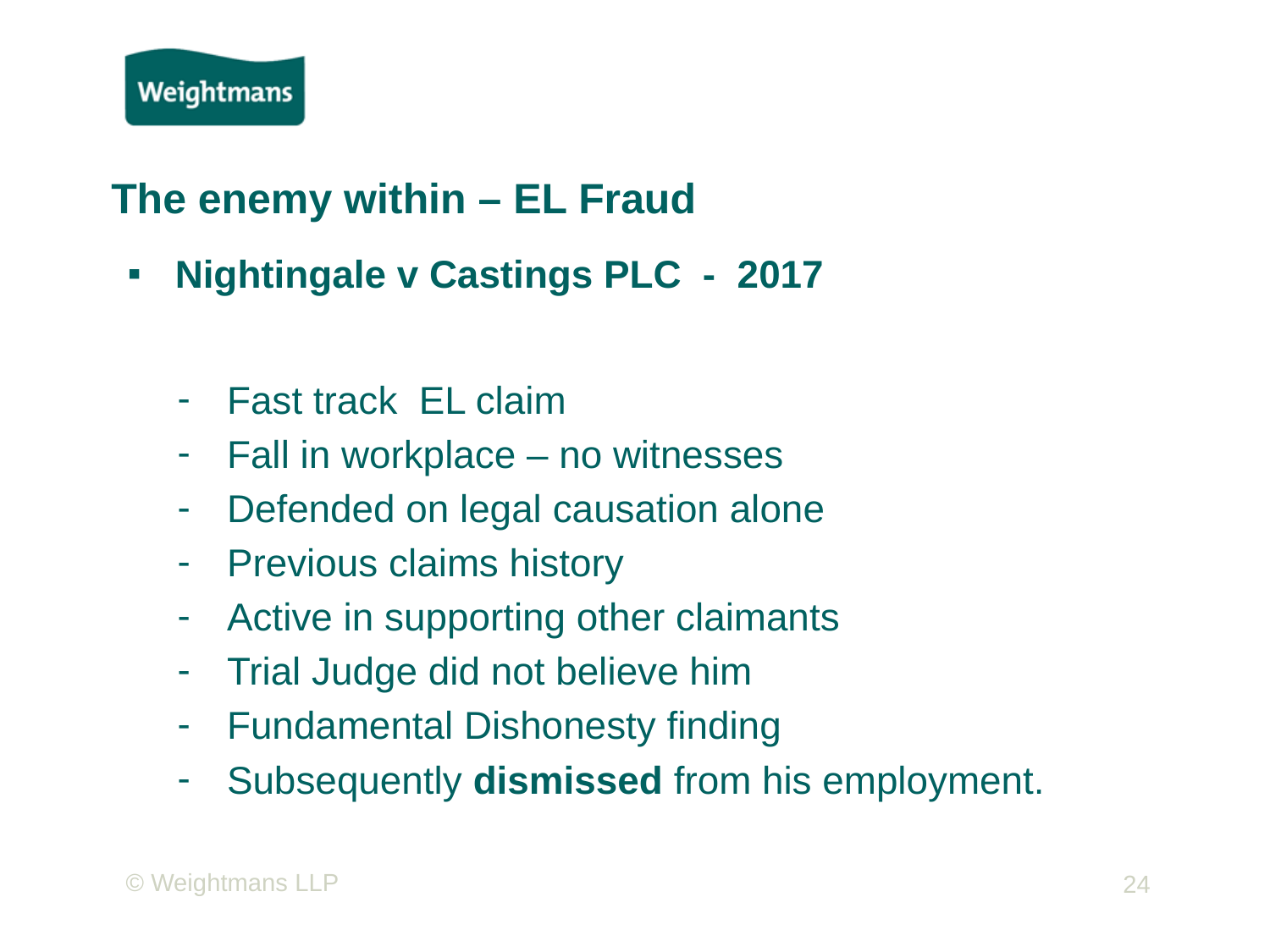

# The enemy within – EL Fraud
Nightingale v Castings PLC  -  2017

Fast track  EL claim
Fall in workplace – no witnesses
Defended on legal causation alone
Previous claims history
Active in supporting other claimants
Trial Judge did not believe him
Fundamental Dishonesty finding
Subsequently dismissed from his employment.